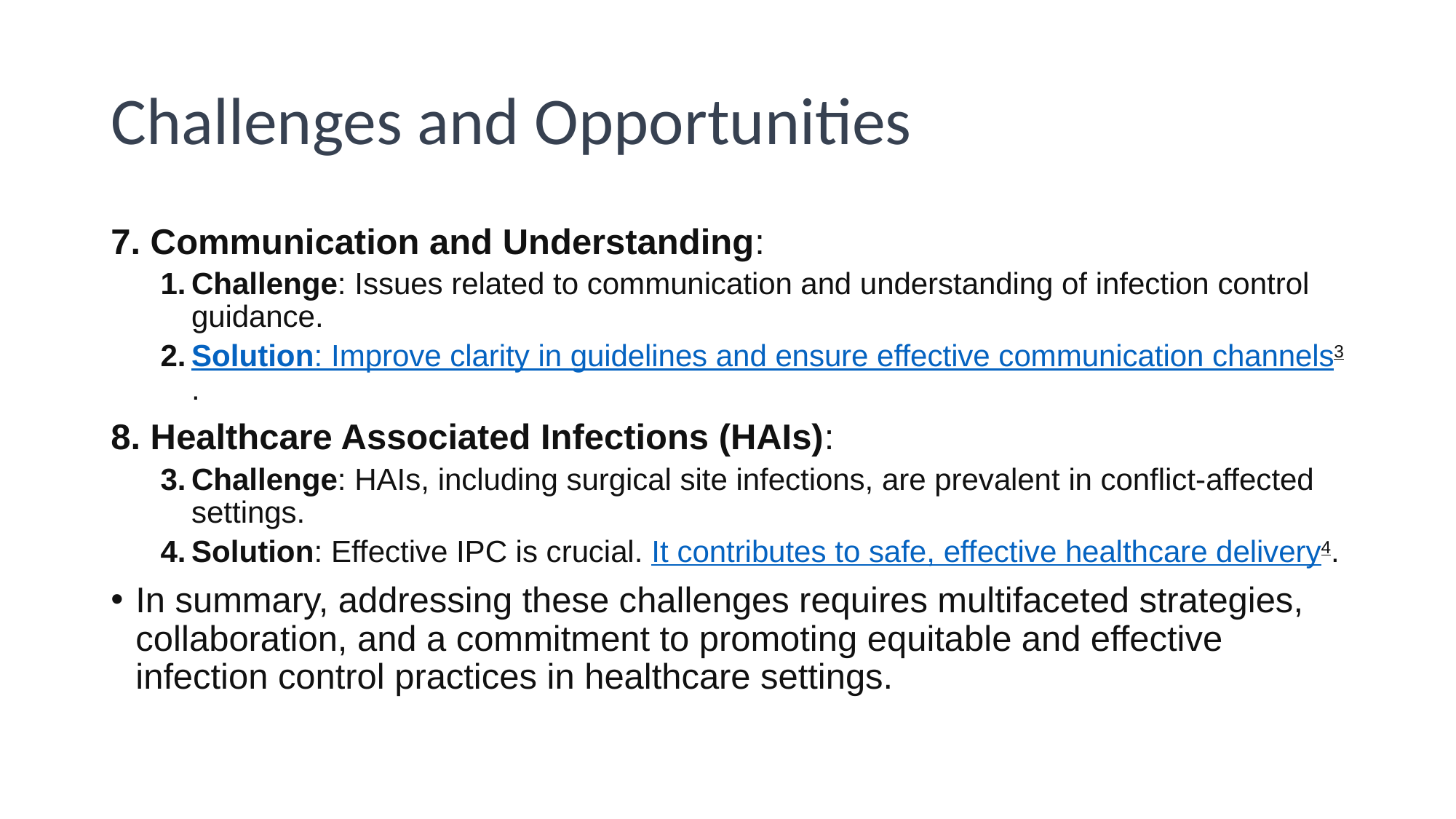

# Challenges and Opportunities
7. Communication and Understanding:
Challenge: Issues related to communication and understanding of infection control guidance.
Solution: Improve clarity in guidelines and ensure effective communication channels3.
8. Healthcare Associated Infections (HAIs):
Challenge: HAIs, including surgical site infections, are prevalent in conflict-affected settings.
Solution: Effective IPC is crucial. It contributes to safe, effective healthcare delivery4.
In summary, addressing these challenges requires multifaceted strategies, collaboration, and a commitment to promoting equitable and effective infection control practices in healthcare settings.